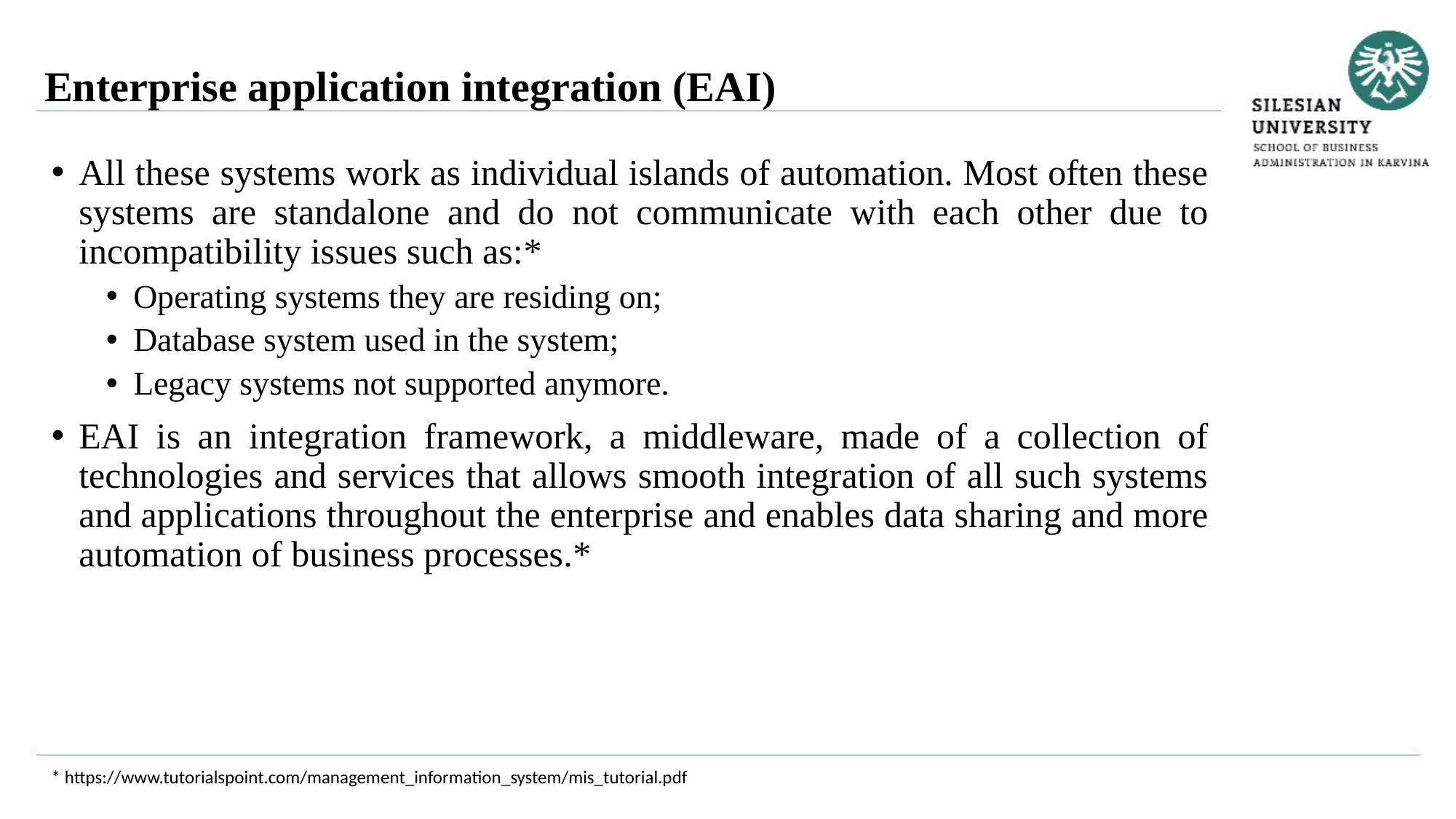

Enterprise application integration (EAI)

All these systems work as individual islands of automation. Most often these systems are standalone and do not communicate with each other due to incompatibility issues such as:*
Operating systems they are residing on;
Database system used in the system;
Legacy systems not supported anymore.
EAI is an integration framework, a middleware, made of a collection of technologies and services that allows smooth integration of all such systems and applications throughout the enterprise and enables data sharing and more automation of business processes.*
* https://www.tutorialspoint.com/management_information_system/mis_tutorial.pdf